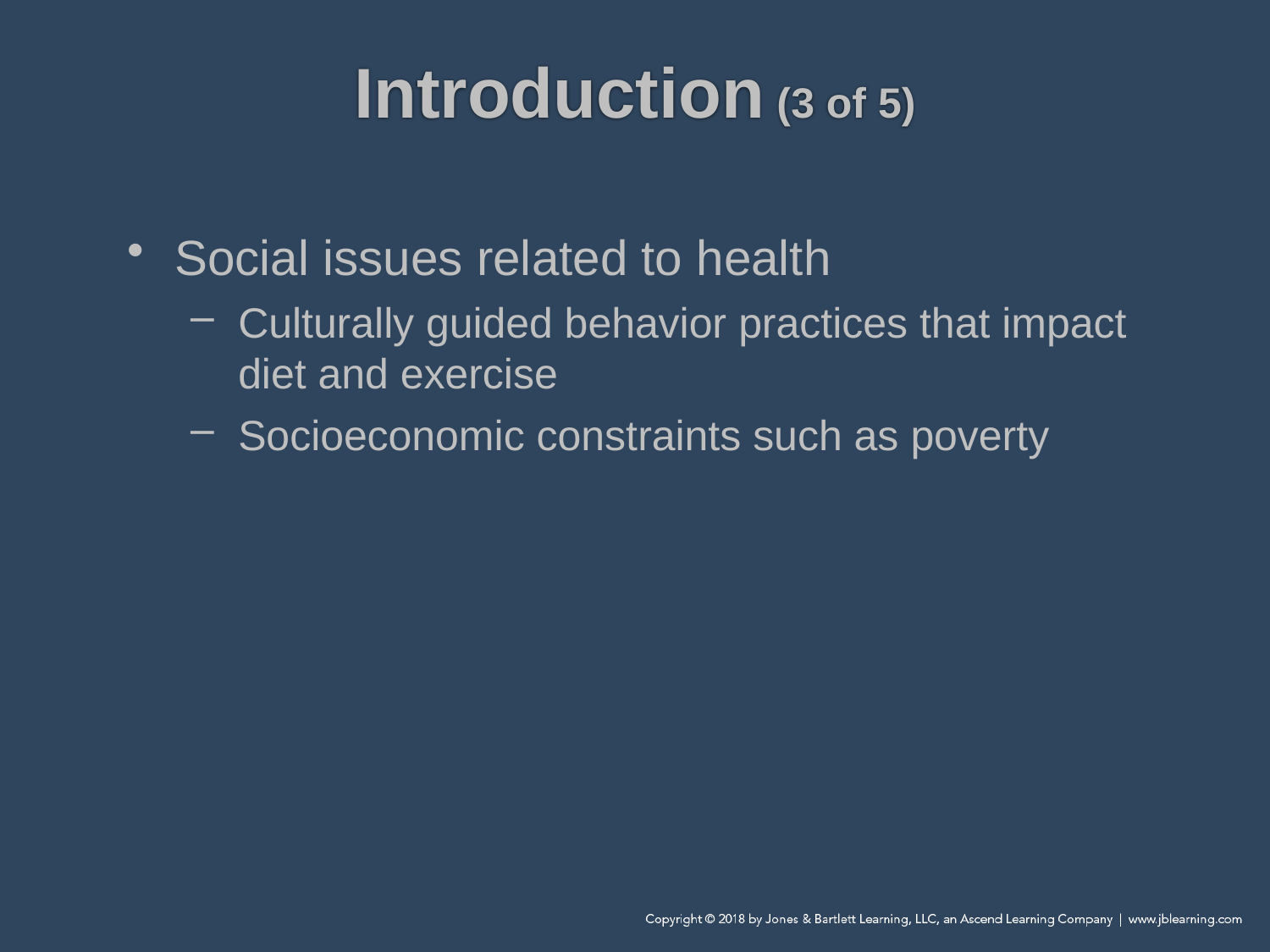

# Introduction (3 of 5)
Social issues related to health
Culturally guided behavior practices that impact diet and exercise
Socioeconomic constraints such as poverty